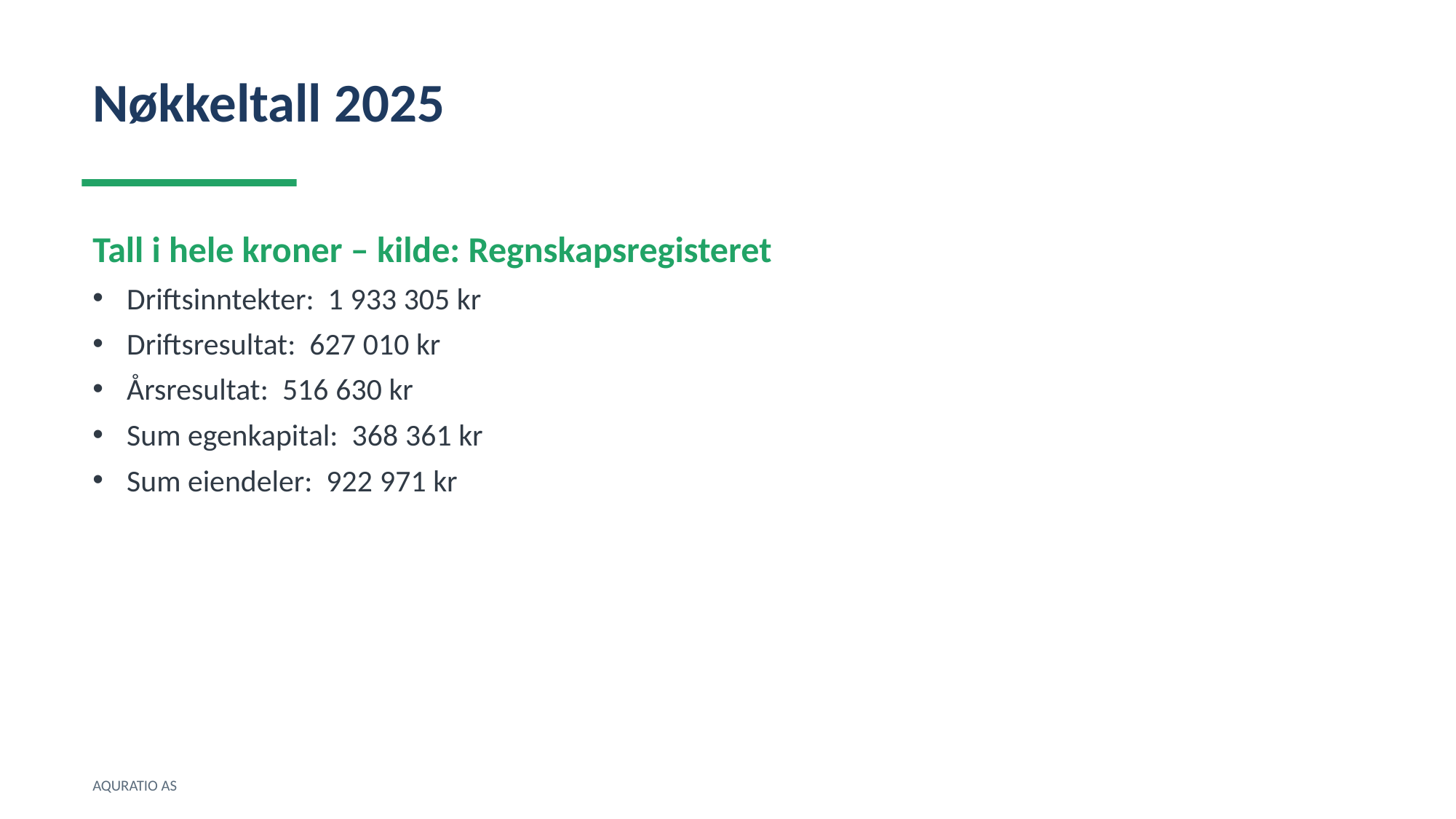

Nøkkeltall 2025

Tall i hele kroner – kilde: Regnskapsregisteret
Driftsinntekter:  1 933 305 kr
Driftsresultat:  627 010 kr
Årsresultat:  516 630 kr
Sum egenkapital:  368 361 kr
Sum eiendeler:  922 971 kr
AQURATIO AS